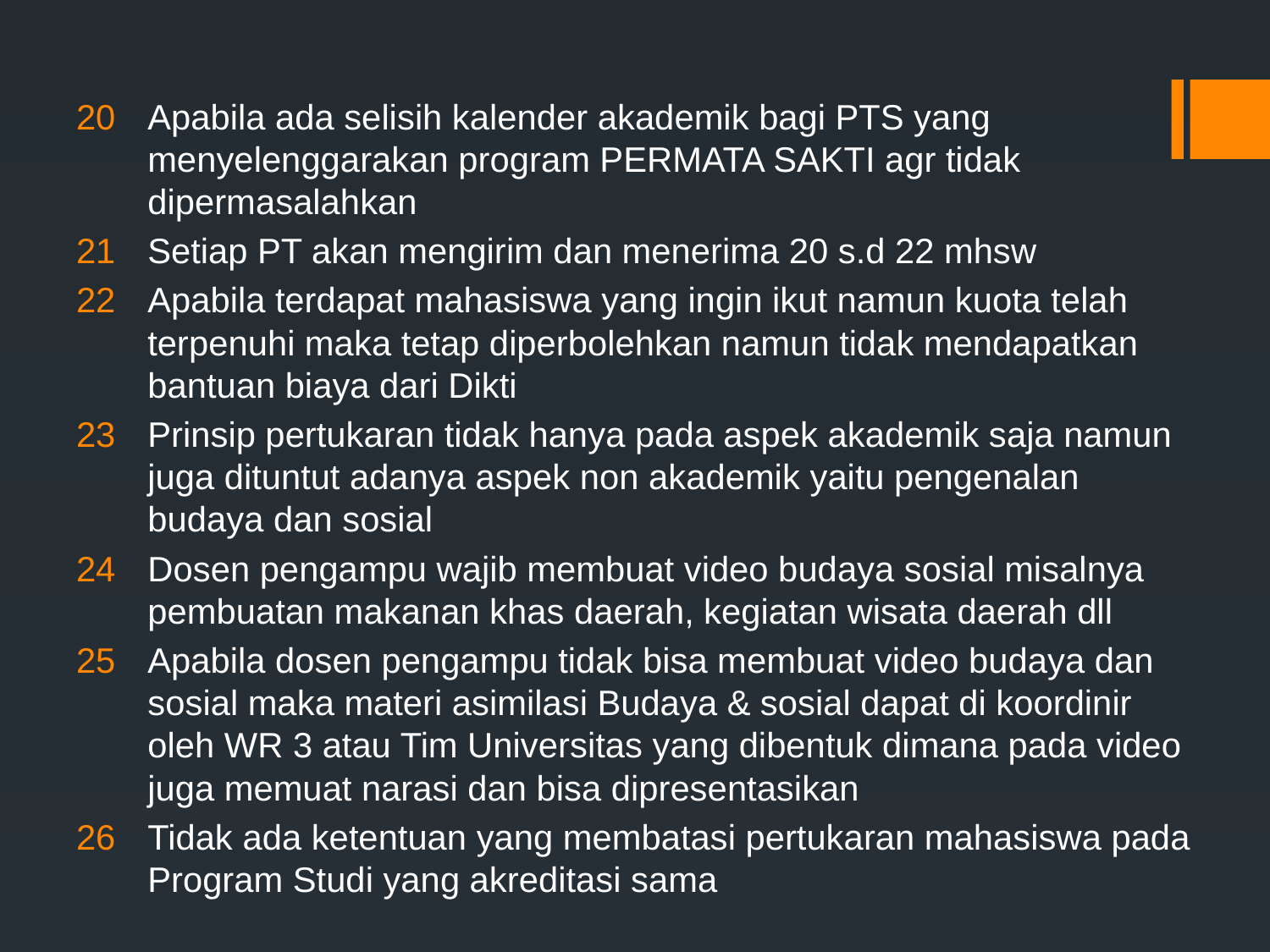

Apabila ada selisih kalender akademik bagi PTS yang menyelenggarakan program PERMATA SAKTI agr tidak dipermasalahkan
Setiap PT akan mengirim dan menerima 20 s.d 22 mhsw
Apabila terdapat mahasiswa yang ingin ikut namun kuota telah terpenuhi maka tetap diperbolehkan namun tidak mendapatkan bantuan biaya dari Dikti
Prinsip pertukaran tidak hanya pada aspek akademik saja namun juga dituntut adanya aspek non akademik yaitu pengenalan budaya dan sosial
Dosen pengampu wajib membuat video budaya sosial misalnya pembuatan makanan khas daerah, kegiatan wisata daerah dll
Apabila dosen pengampu tidak bisa membuat video budaya dan sosial maka materi asimilasi Budaya & sosial dapat di koordinir oleh WR 3 atau Tim Universitas yang dibentuk dimana pada video juga memuat narasi dan bisa dipresentasikan
Tidak ada ketentuan yang membatasi pertukaran mahasiswa pada Program Studi yang akreditasi sama